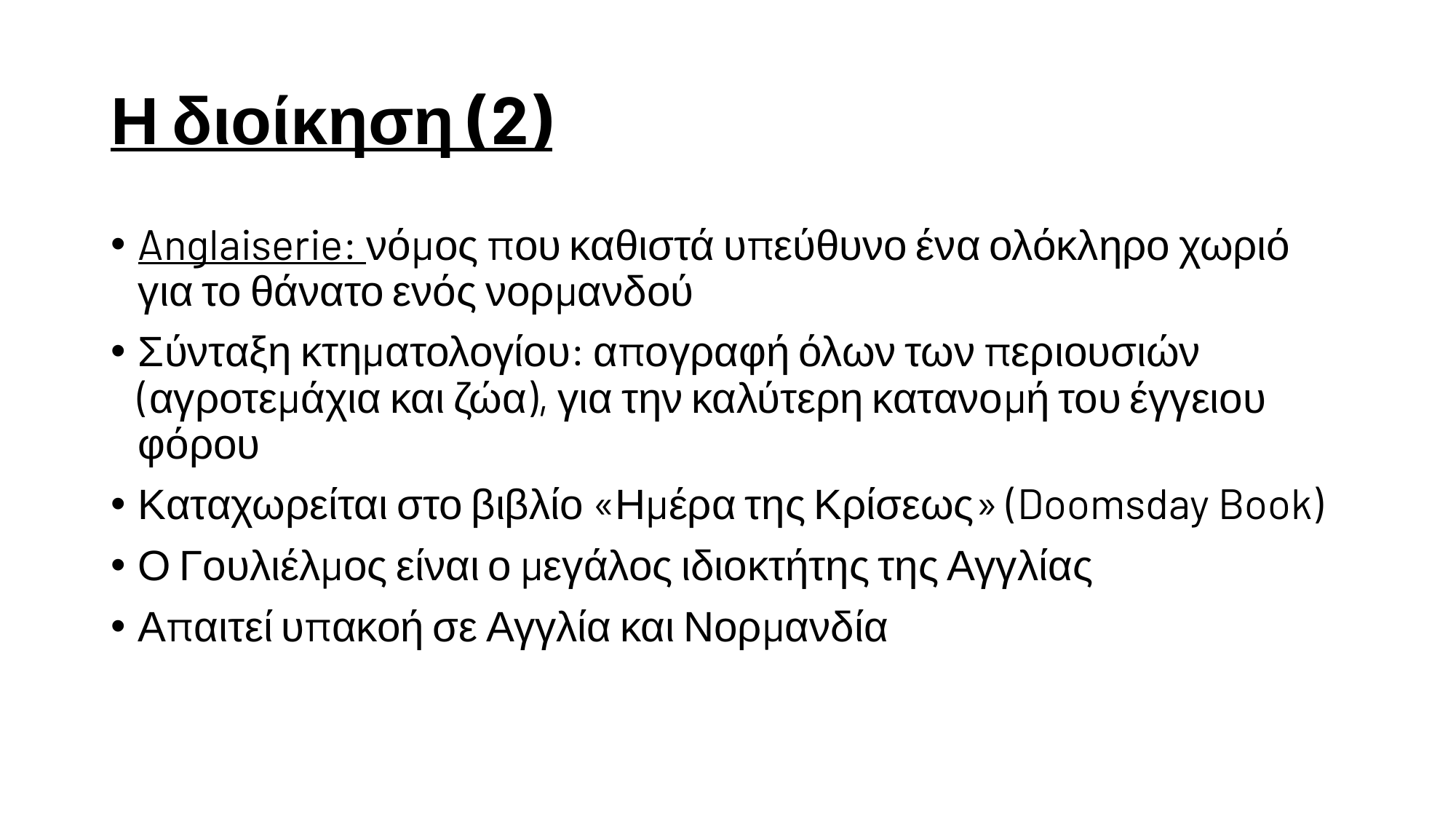

# Η διοίκηση (2)
Anglaiserie: νόμος που καθιστά υπεύθυνο ένα ολόκληρο χωριό για το θάνατο ενός νορμανδού
Σύνταξη κτηματολογίου: απογραφή όλων των περιουσιών (αγροτεμάχια και ζώα), για την καλύτερη κατανομή του έγγειου φόρου
Καταχωρείται στο βιβλίο «Ημέρα της Κρίσεως» (Doomsday Book)
Ο Γουλιέλμος είναι ο μεγάλος ιδιοκτήτης της Αγγλίας
Απαιτεί υπακοή σε Αγγλία και Νορμανδία